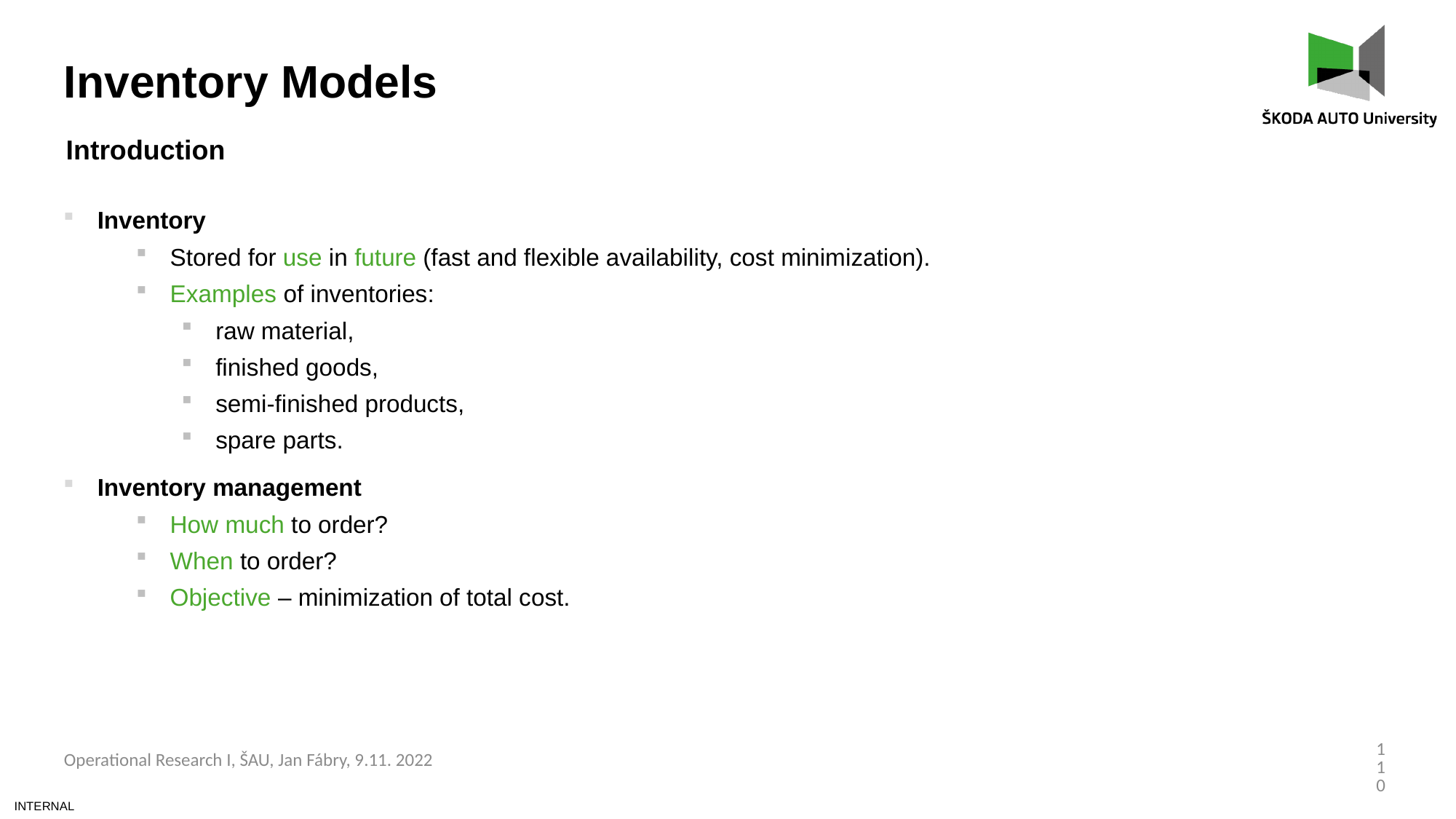

Inventory Models
Introduction
Inventory
Stored for use in future (fast and flexible availability, cost minimization).
Examples of inventories:
raw material,
finished goods,
semi-finished products,
spare parts.
Inventory management
How much to order?
When to order?
Objective – minimization of total cost.

110
Operational Research I, ŠAU, Jan Fábry, 9.11. 2022